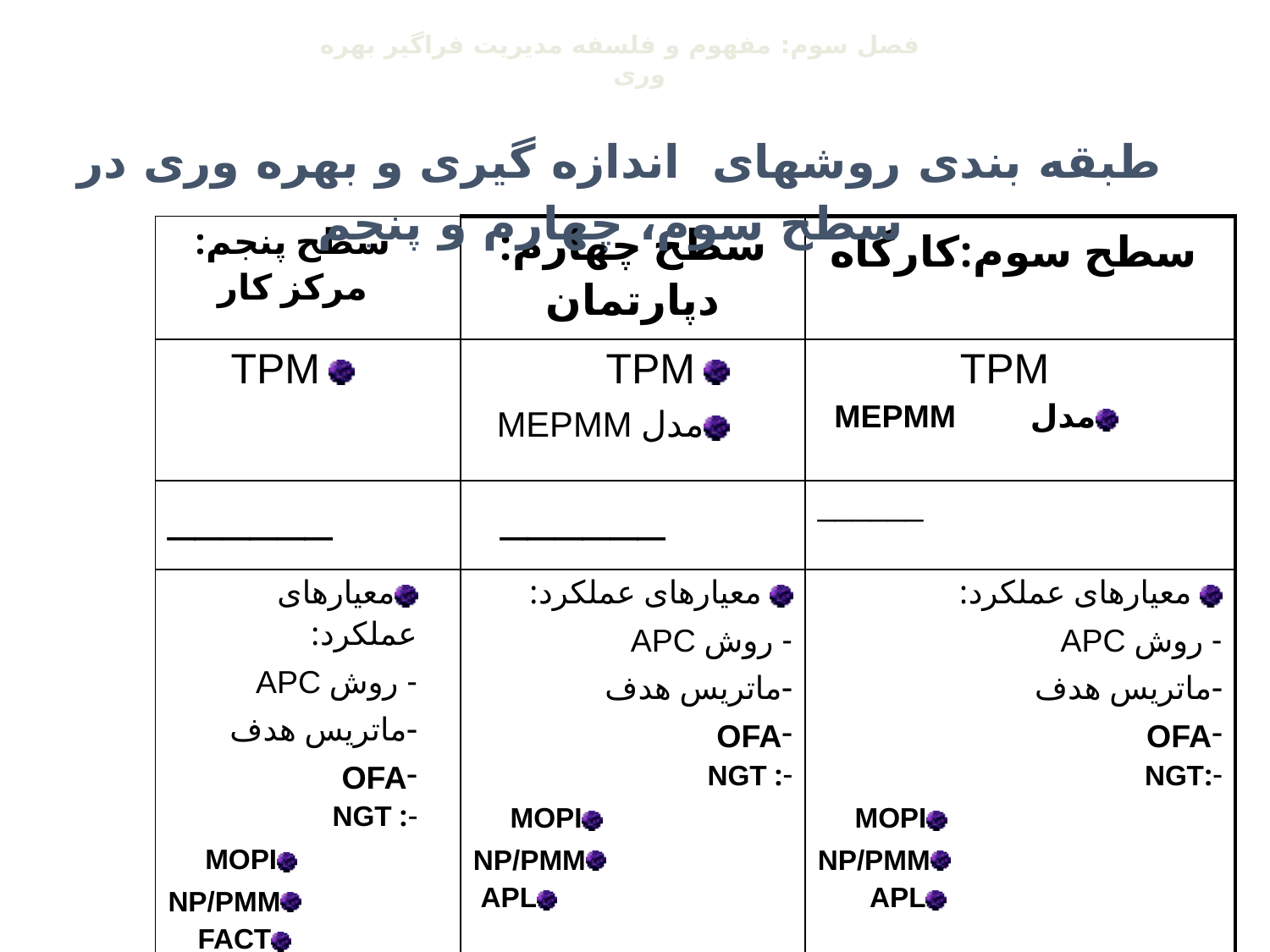

فصل سوم: مفهوم و فلسفه مدیریت فراگير بهره وری
طبقه بندی روشهای  اندازه گيری و بهره وری در سطح سوم، چهارم و پنجم
|  | سطح پنجم: مرکز کار |  | سطح چهارم: دپارتمان | سطح سوم:کارگاه |
| --- | --- | --- | --- | --- |
|  | TPM |  | TPM مدل MEPMM | TPM مدل MEPMM |
|  | \_\_\_\_\_\_ |  | \_\_\_\_\_\_ | \_\_\_\_\_\_ |
|  | معيارهای عملکرد: - روش APC ماتريس هدف OFA : NGT MOPI NP/PMM FACT API |  | معيارهای عملکرد: - روش APC ماتريس هدف OFA : NGT MOPI NP/PMM APL | معيارهای عملکرد: - روش APC ماتريس هدف OFA :NGT MOPI NP/PMM APL |